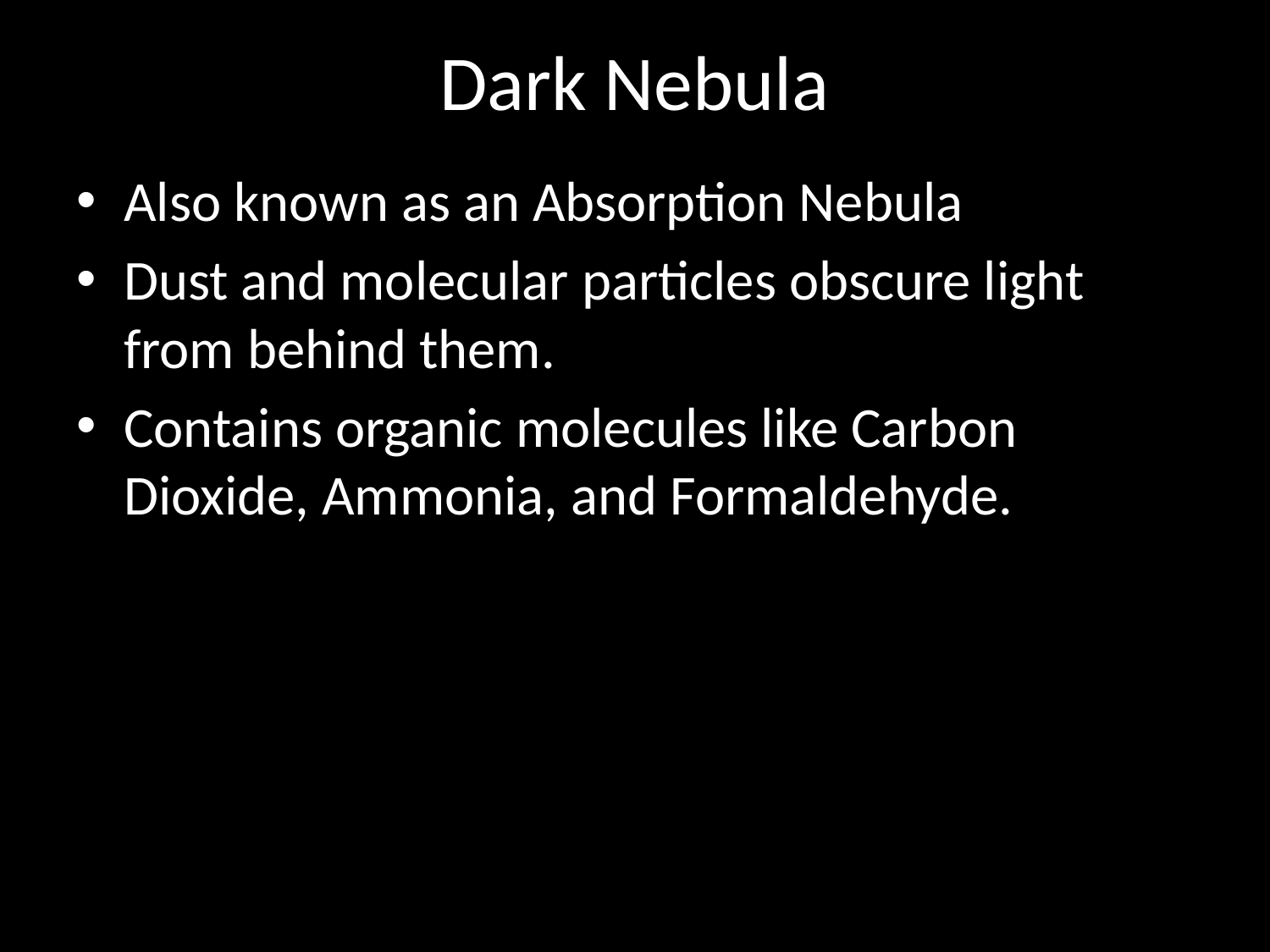

# Dark Nebula
Also known as an Absorption Nebula
Dust and molecular particles obscure light from behind them.
Contains organic molecules like Carbon Dioxide, Ammonia, and Formaldehyde.